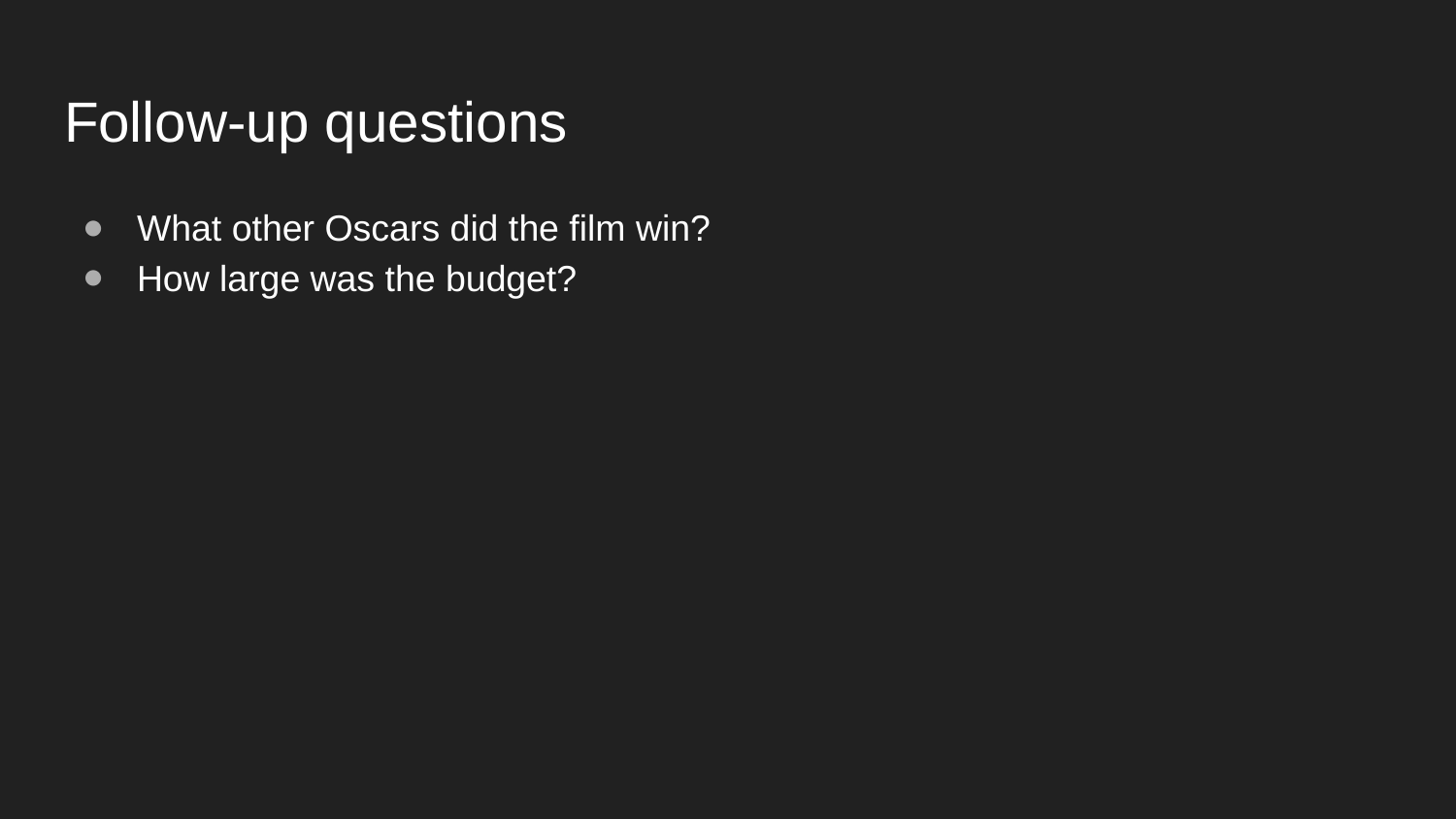

# Follow-up questions
What other Oscars did the film win?
How large was the budget?